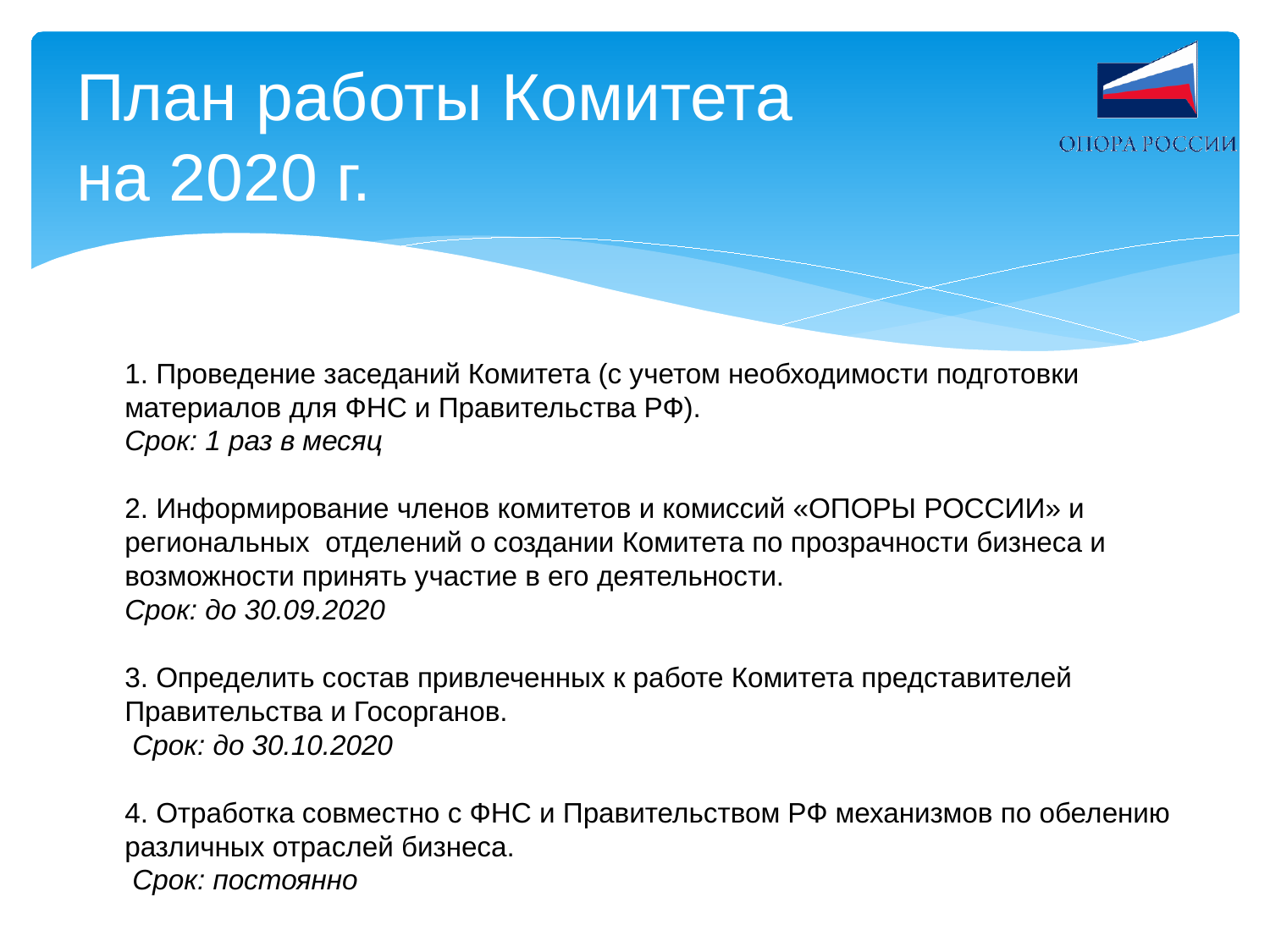

# План работы Комитета на 2020 г.
1. Проведение заседаний Комитета (с учетом необходимости подготовки материалов для ФНС и Правительства РФ).
Срок: 1 раз в месяц

2. Информирование членов комитетов и комиссий «ОПОРЫ РОССИИ» и региональных  отделений о создании Комитета по прозрачности бизнеса и возможности принять участие в его деятельности.
Срок: до 30.09.2020

3. Определить состав привлеченных к работе Комитета представителей Правительства и Госорганов.
 Срок: до 30.10.2020

4. Отработка совместно с ФНС и Правительством РФ механизмов по обелению различных отраслей бизнеса.
 Срок: постоянно